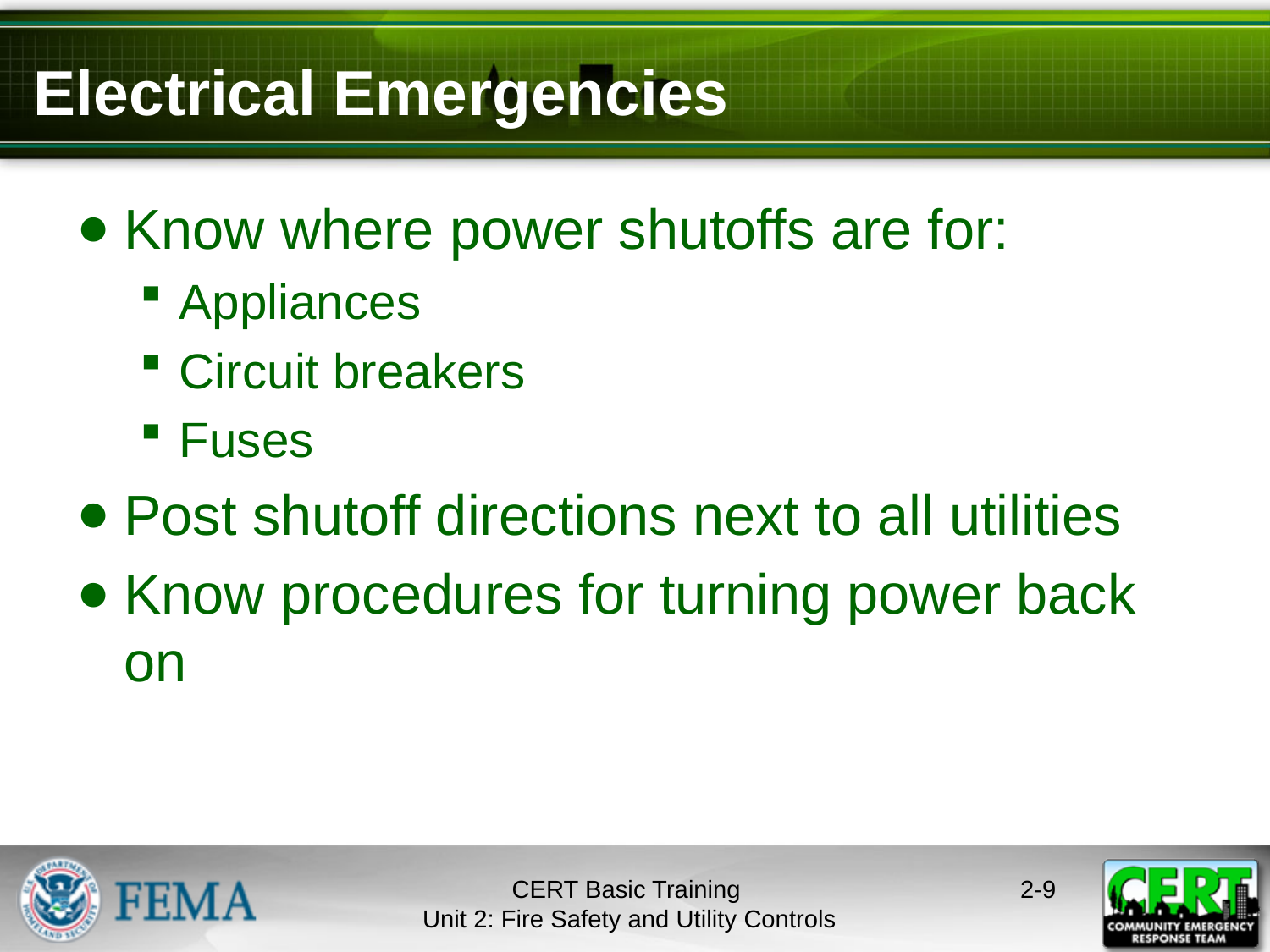

# Electrical Emergencies
Know where power shutoffs are for:
Appliances
Circuit breakers
Fuses
Post shutoff directions next to all utilities
Know procedures for turning power back on
CERT Basic Training
Unit 2: Fire Safety and Utility Controls
2-9